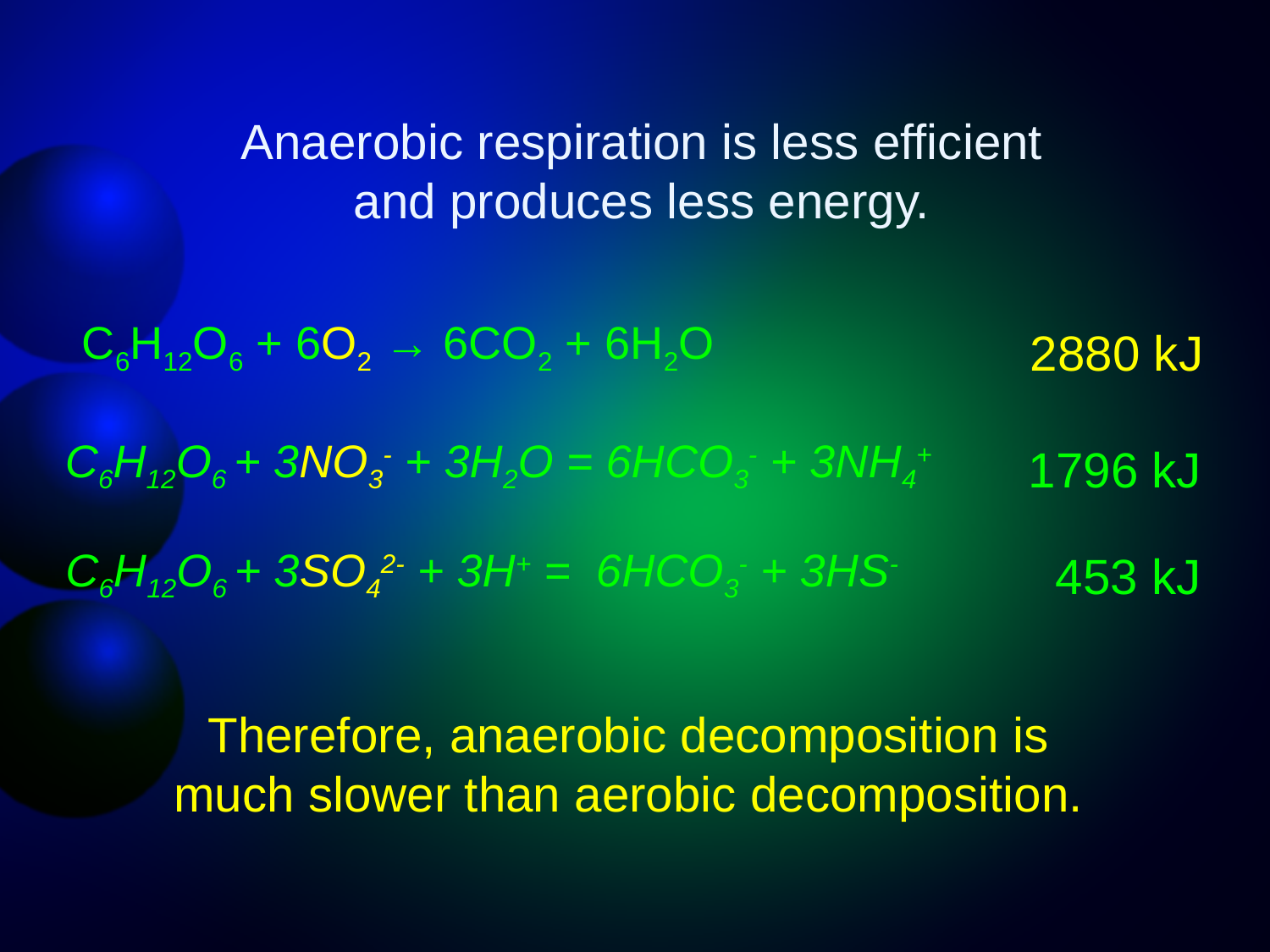

Anaerobic respiration is less efficient
and produces less energy.
C6H12O6 + 6O2 → 6CO2 + 6H2O
2880 kJ
C6H12O6 + 3NO3- + 3H2O = 6HCO3- + 3NH4+
1796 kJ
C6H12O6 + 3SO42- + 3H+ =  6HCO3- + 3HS-
453 kJ
Therefore, anaerobic decomposition is
much slower than aerobic decomposition.